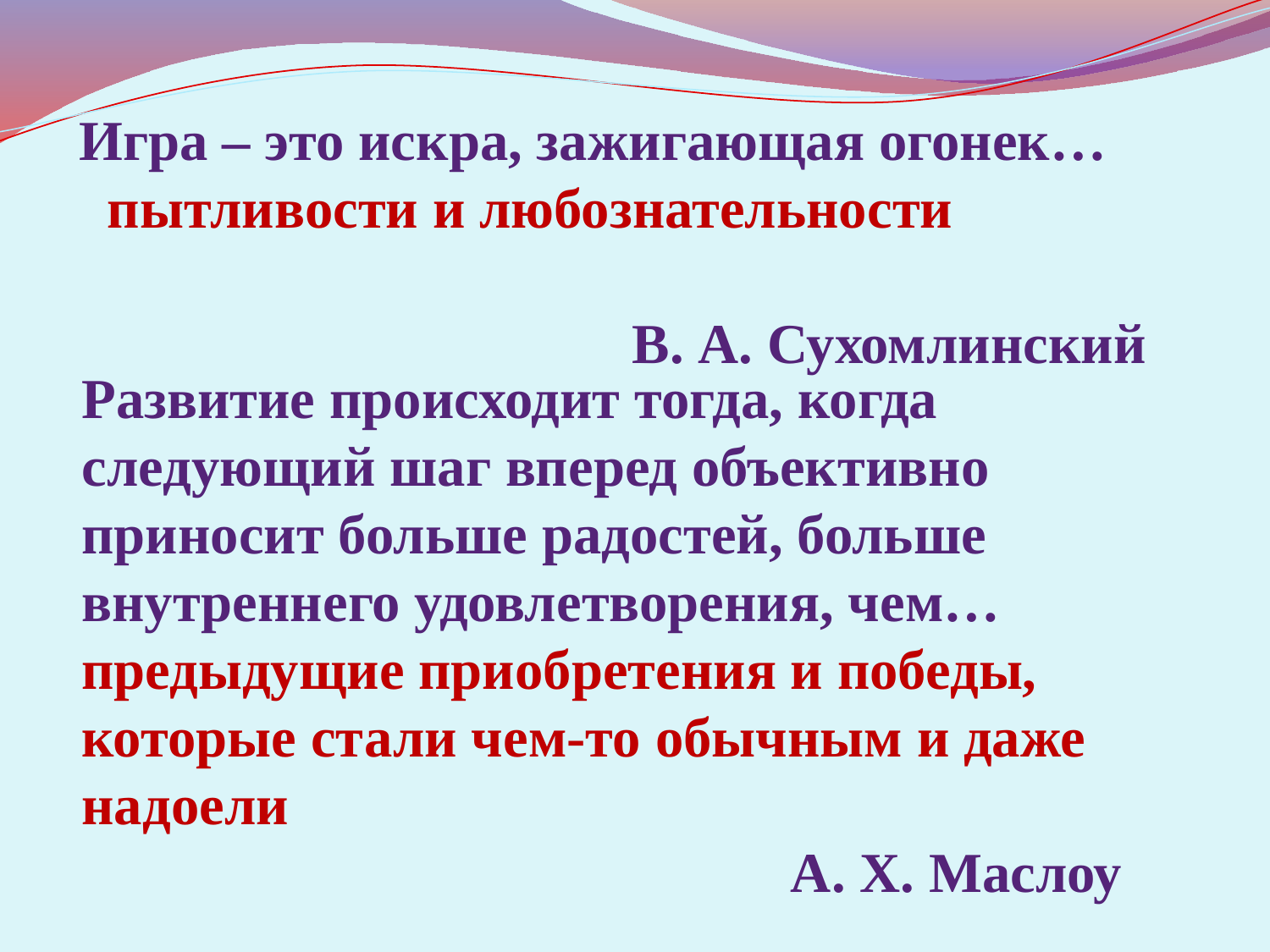

Игра – это искра, зажигающая огонек…
  пытливости и любознательности
                                       В. А. Сухомлинский

Развитие происходит тогда, когда следующий шаг вперед объективно приносит больше радостей, больше внутреннего удовлетворения, чем…
предыдущие приобретения и победы, которые стали чем-то обычным и даже надоели
                                                  А. Х. Маслоу